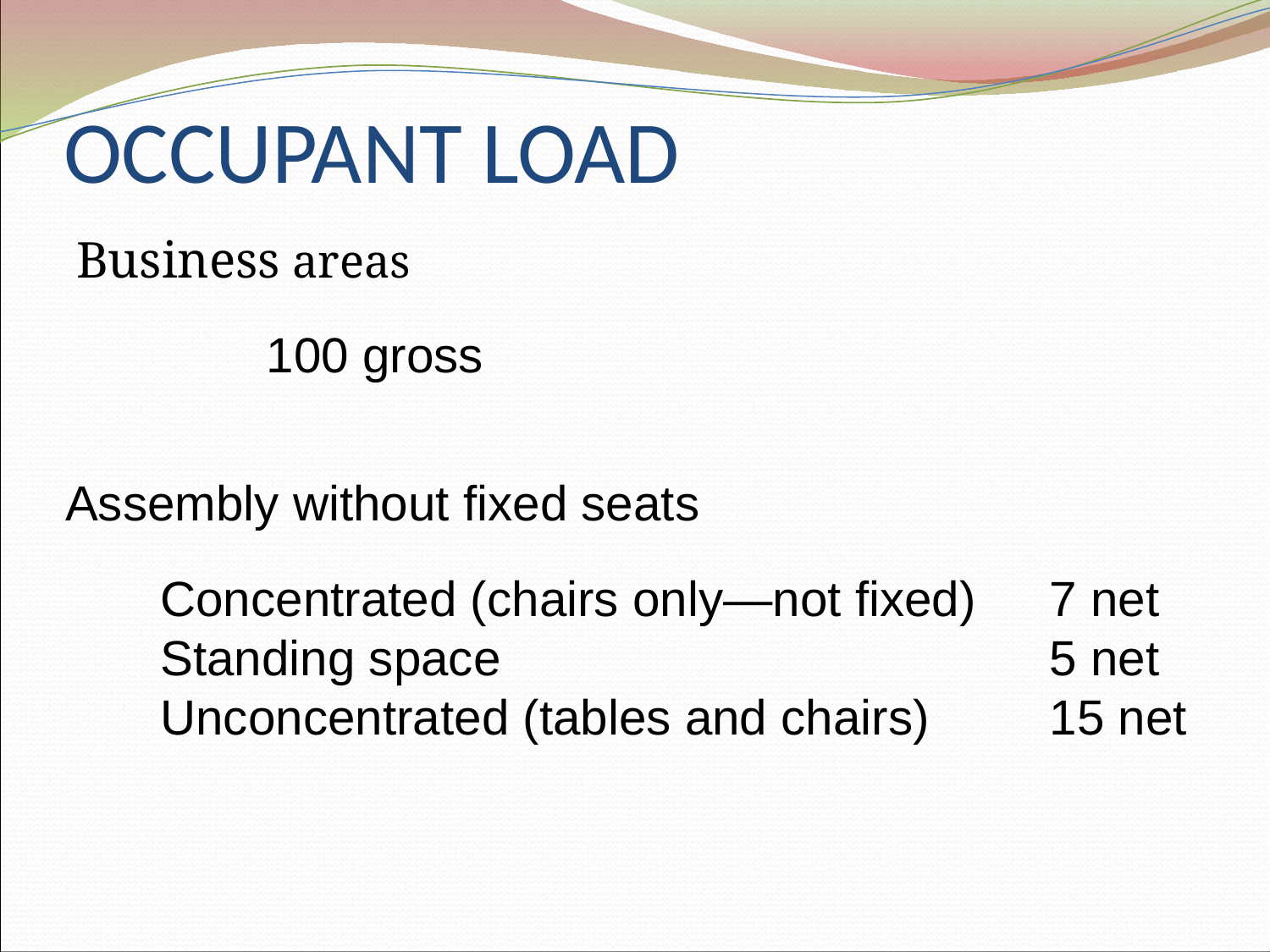

# OCCUPANT LOAD
Business areas

100 gross

Assembly without fixed seats
Concentrated (chairs only—not fixed)  	7 net
Standing space					5 net
Unconcentrated (tables and chairs)	15 net